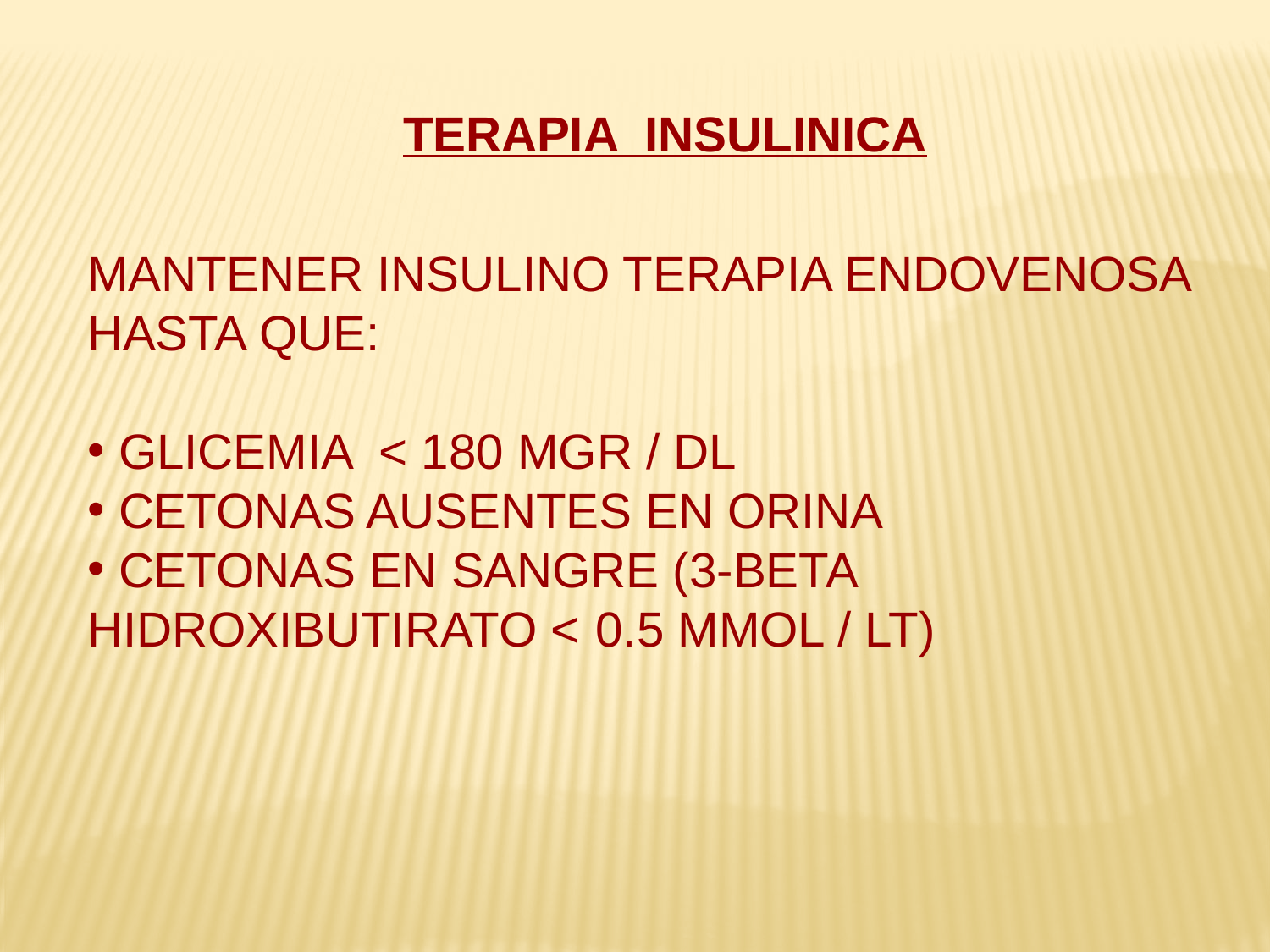

TERAPIA  INSULINICA
MANTENER INSULINO TERAPIA ENDOVENOSA
HASTA QUE:

 GLICEMIA  < 180 MGR / DL
 CETONAS AUSENTES EN ORINA
 CETONAS EN SANGRE (3-BETA HIDROXIBUTIRATO < 	0.5 MMOL / LT)